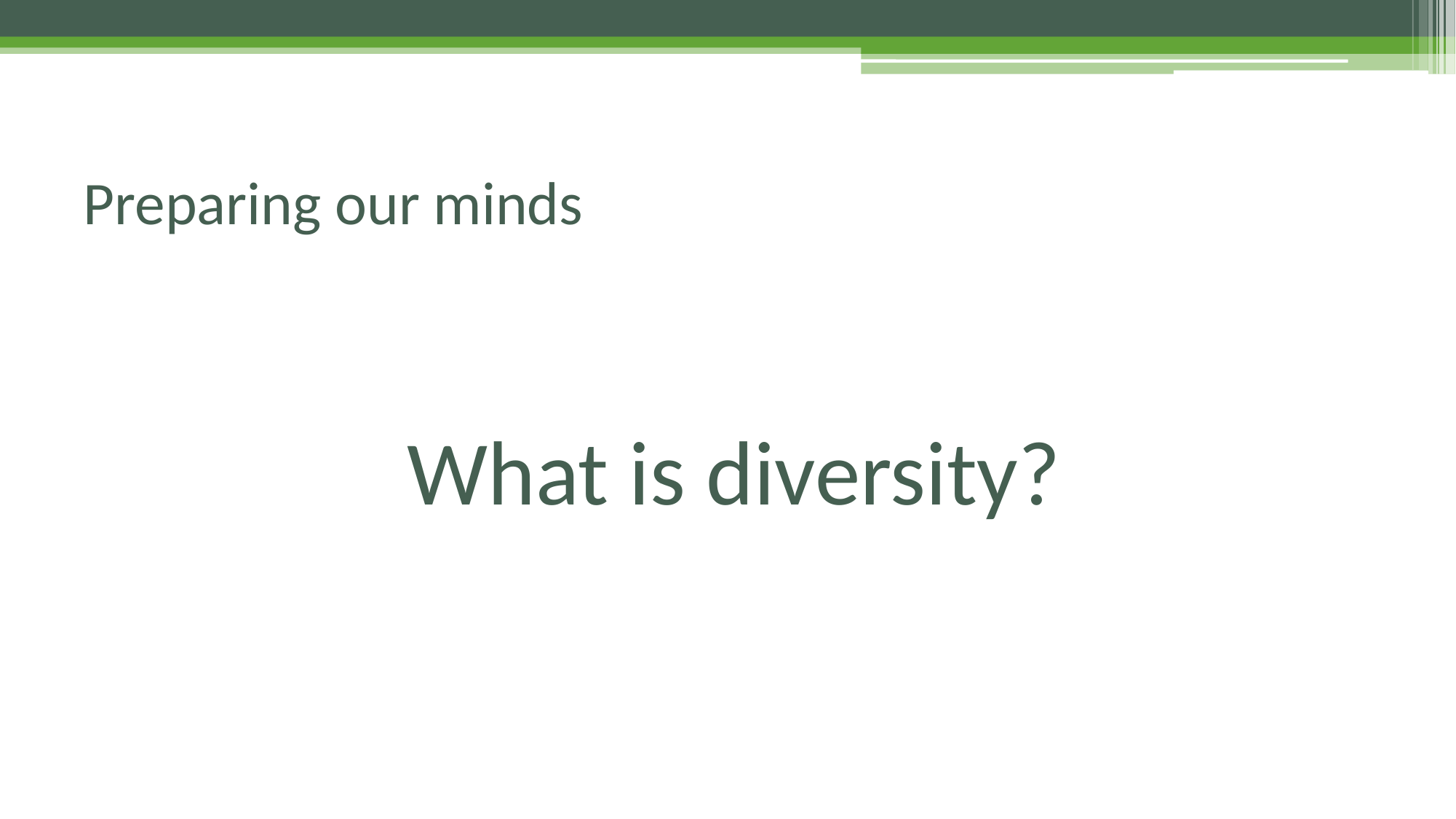

# Preparing our minds

What is diversity?